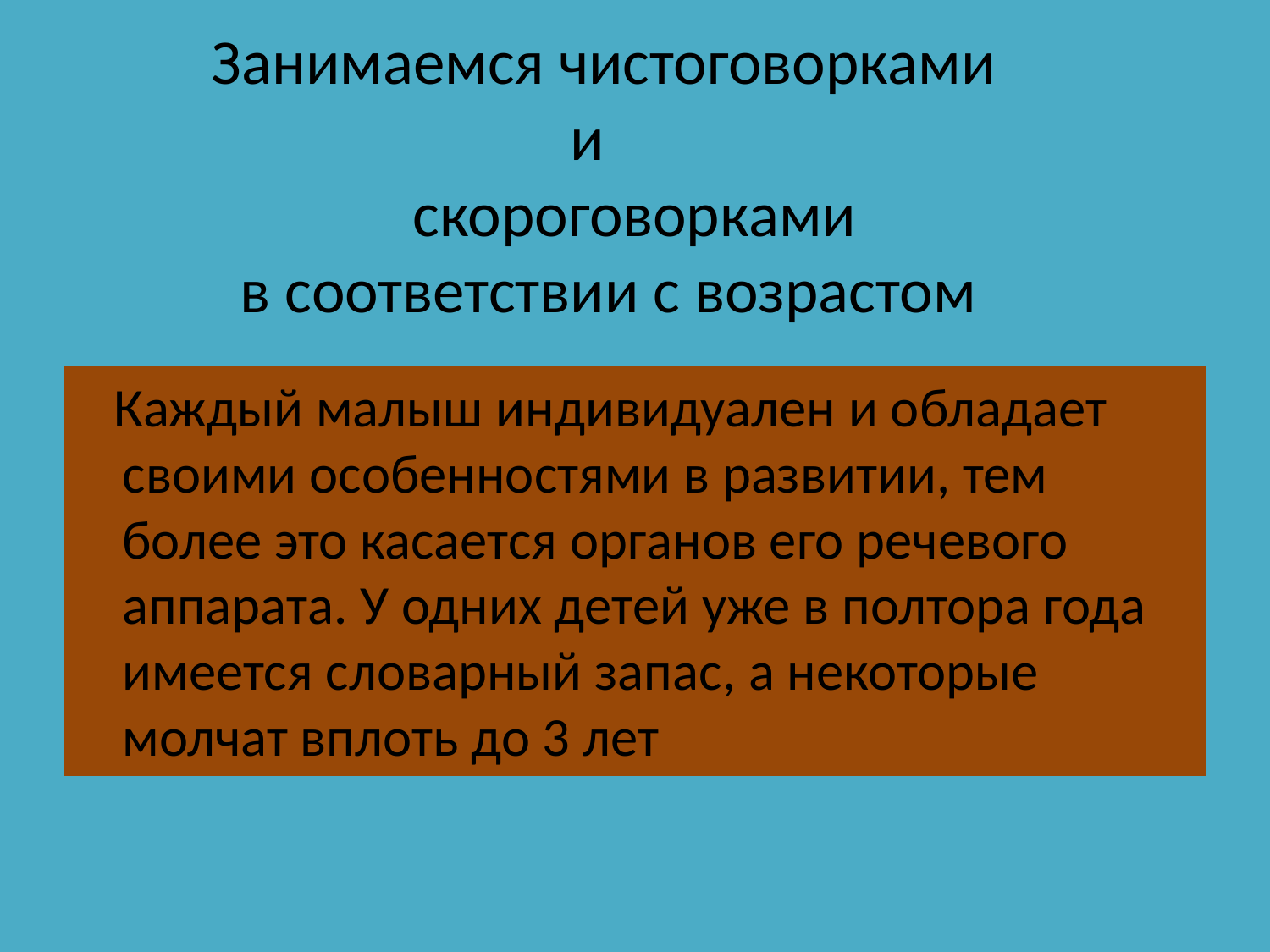

# Занимаемся чистоговорками и скороговорками в соответствии с возрастом
   Каждый малыш индивидуален и обладает своими особенностями в развитии, тем более это касается органов его речевого аппарата. У одних детей уже в полтора года имеется словарный запас, а некоторые молчат вплоть до 3 лет